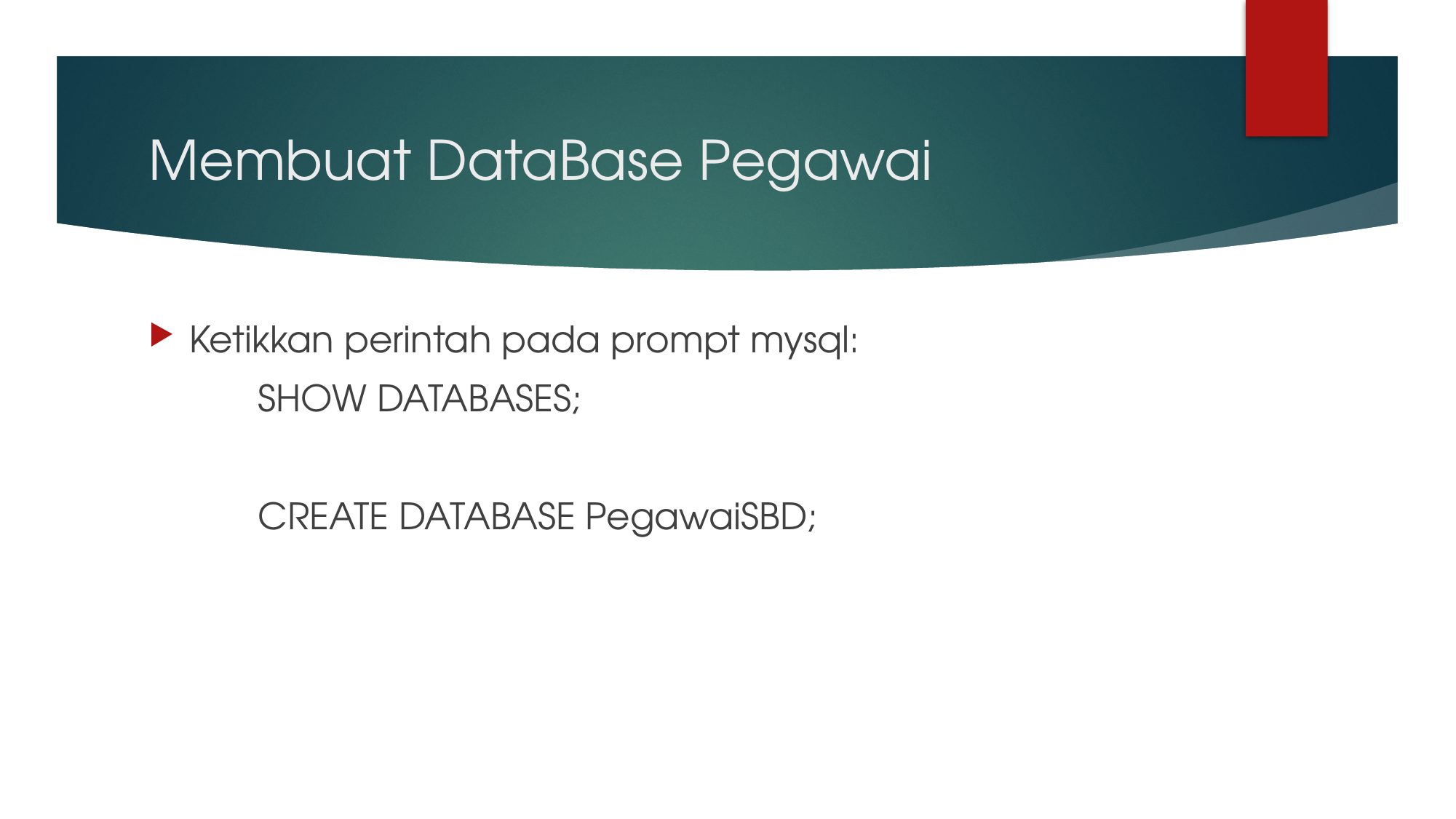

# Membuat DataBase Pegawai
Ketikkan perintah pada prompt mysql:
	SHOW DATABASES;

	CREATE DATABASE PegawaiSBD;